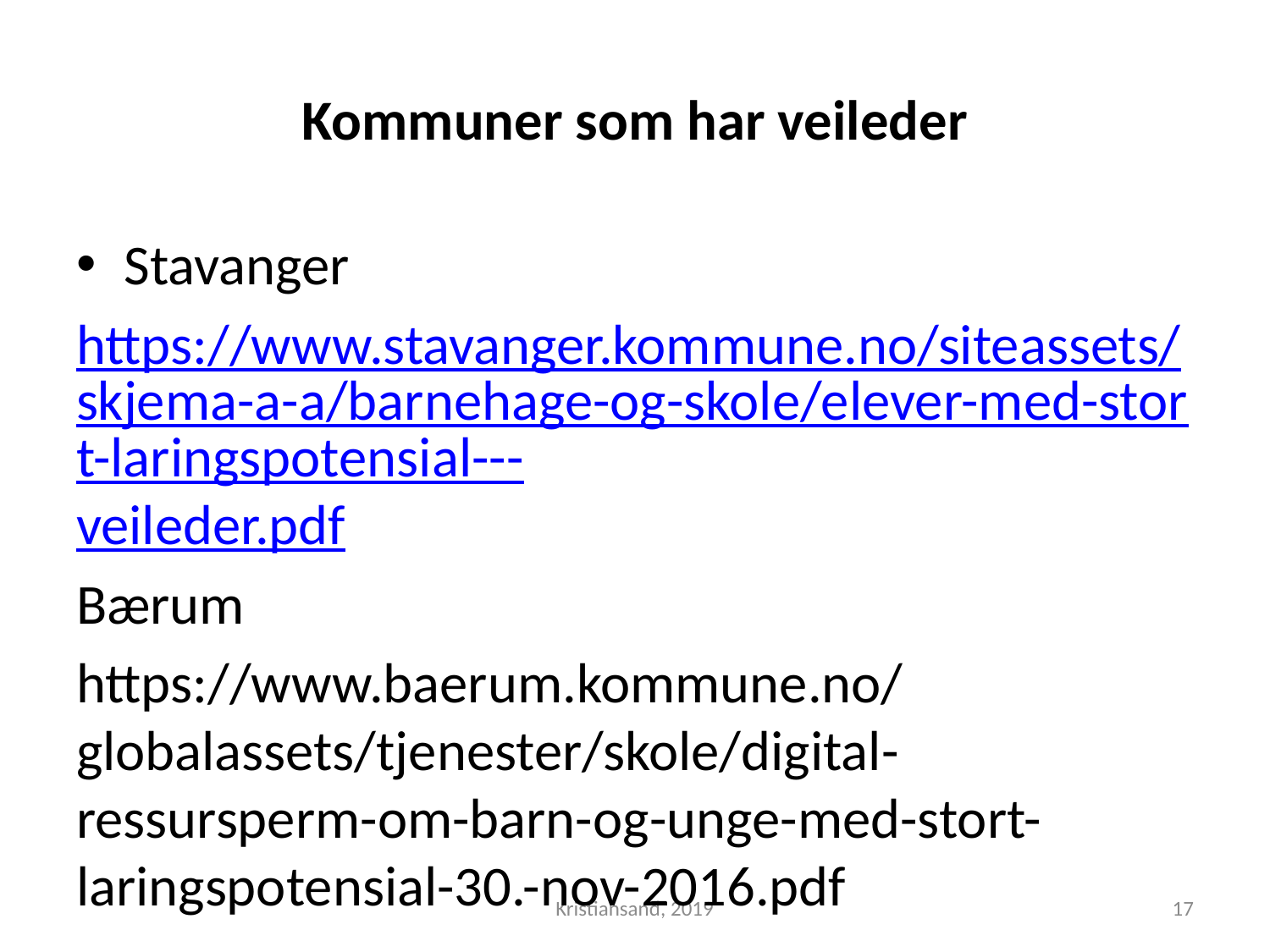

# Kommuner som har veileder
Stavanger
https://www.stavanger.kommune.no/siteassets/skjema-a-a/barnehage-og-skole/elever-med-stort-laringspotensial---veileder.pdf
Bærum
https://www.baerum.kommune.no/globalassets/tjenester/skole/digital-ressursperm-om-barn-og-unge-med-stort-laringspotensial-30.-nov-2016.pdf
Kristiansand, 2019
17